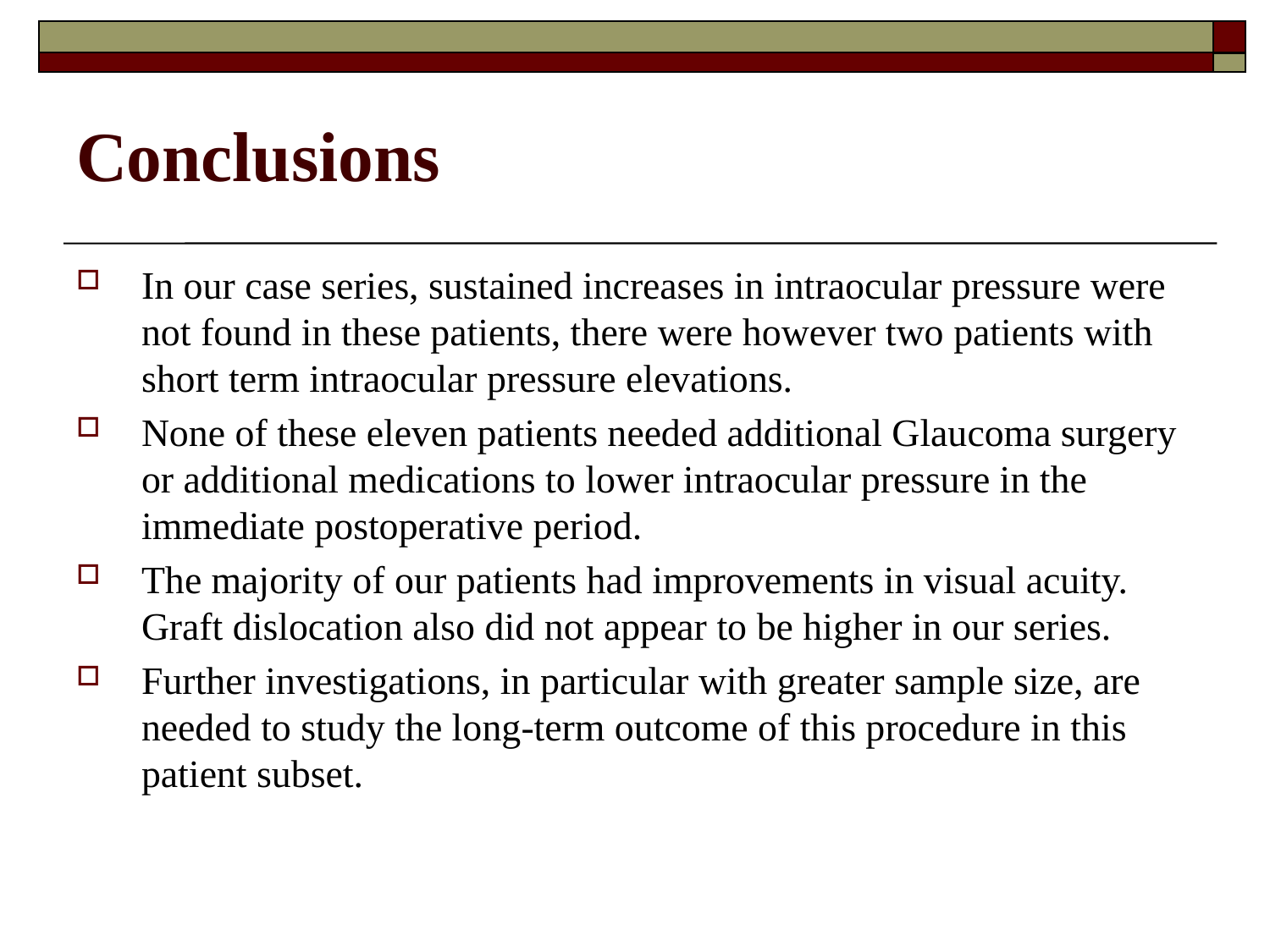

Conclusions
In our case series, sustained increases in intraocular pressure were not found in these patients, there were however two patients with short term intraocular pressure elevations.
None of these eleven patients needed additional Glaucoma surgery or additional medications to lower intraocular pressure in the immediate postoperative period.
The majority of our patients had improvements in visual acuity.  Graft dislocation also did not appear to be higher in our series.
Further investigations, in particular with greater sample size, are needed to study the long-term outcome of this procedure in this patient subset.